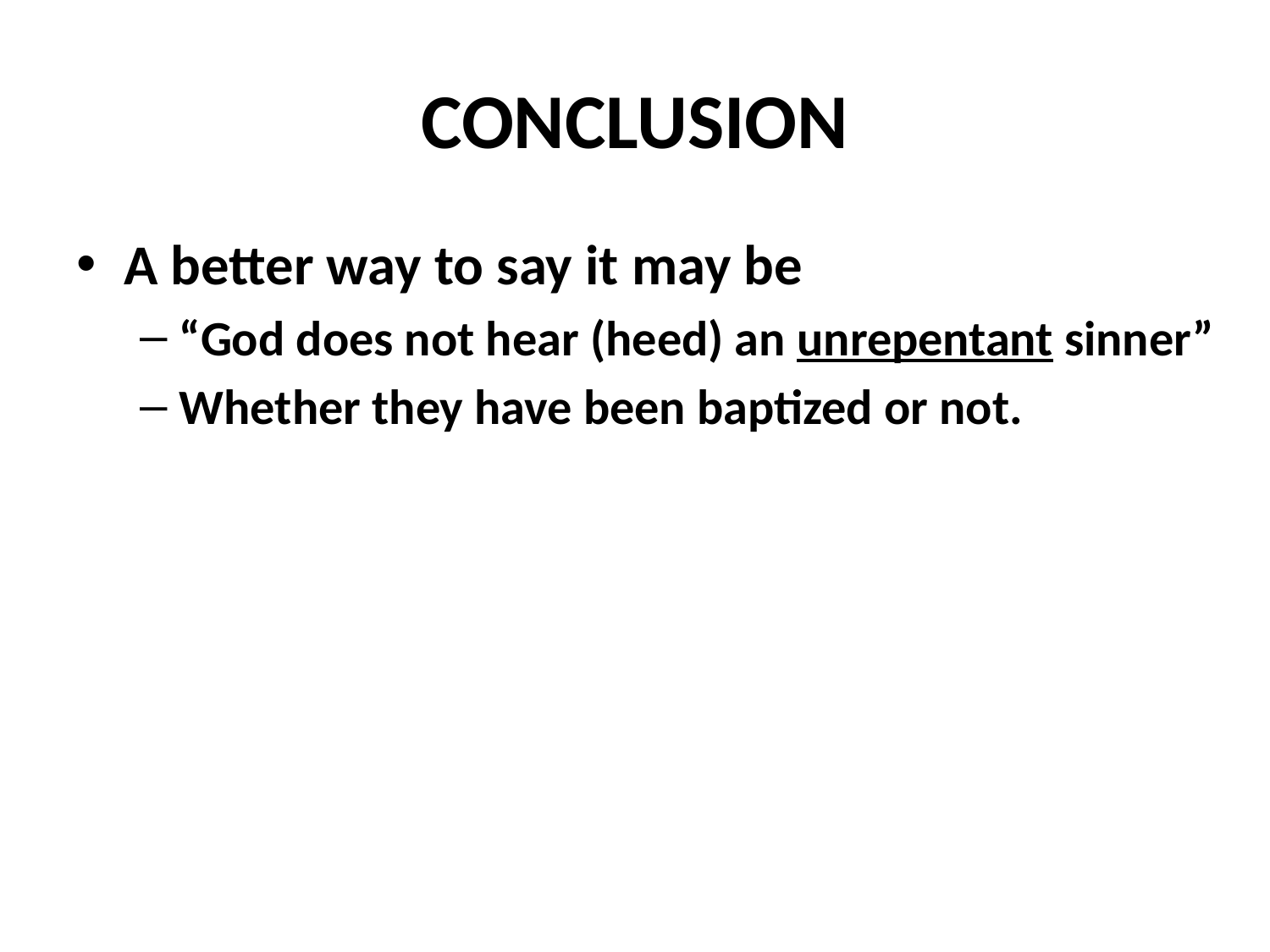

# CONCLUSION
A better way to say it may be
“God does not hear (heed) an unrepentant sinner”
Whether they have been baptized or not.